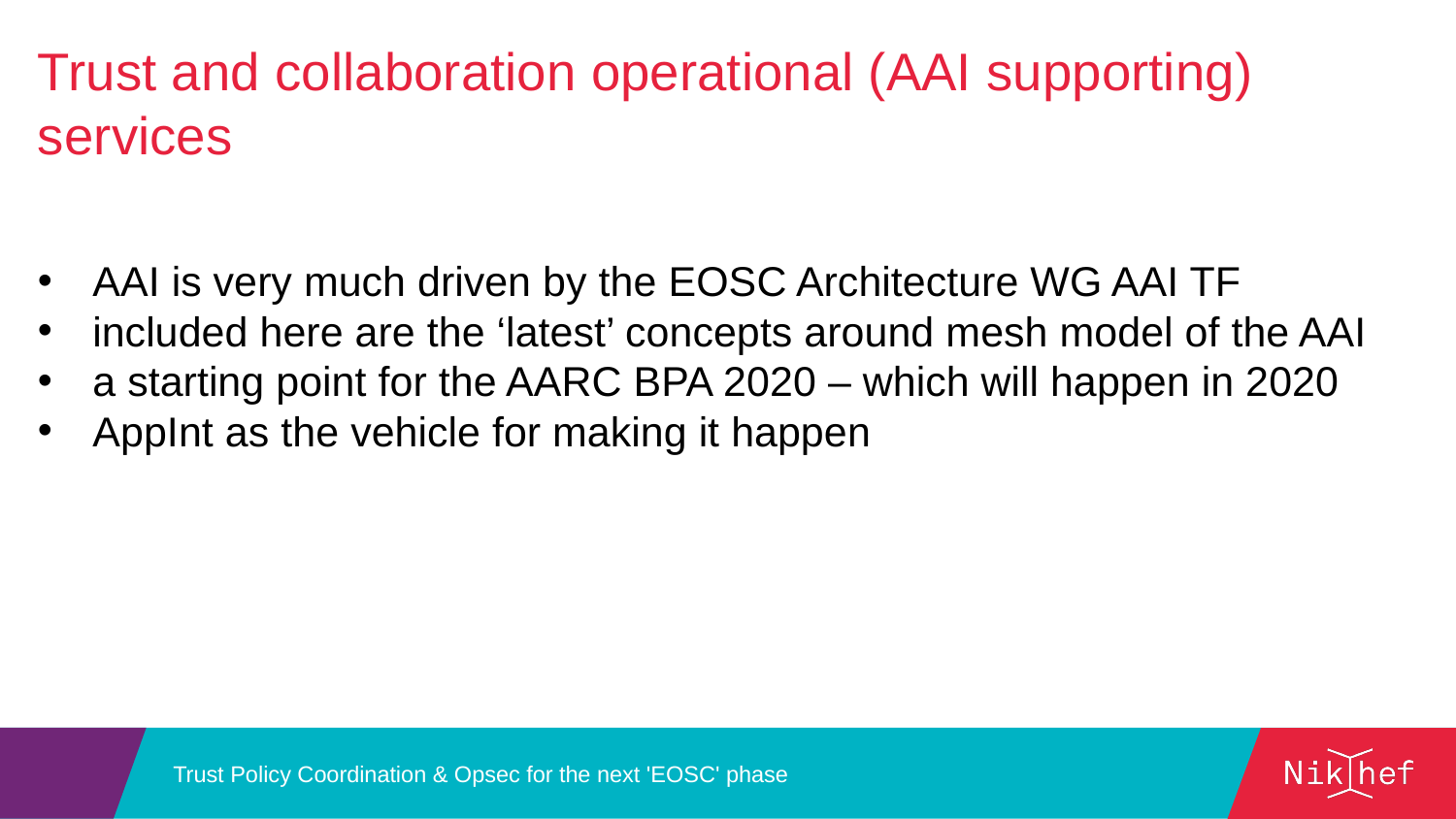

Trust and collaboration operational (AAI supporting) services

AAI is very much driven by the EOSC Architecture WG AAI TF
included here are the ‘latest’ concepts around mesh model of the AAI
a starting point for the AARC BPA 2020 – which will happen in 2020
AppInt as the vehicle for making it happen
Trust Policy Coordination & Opsec for the next 'EOSC' phase